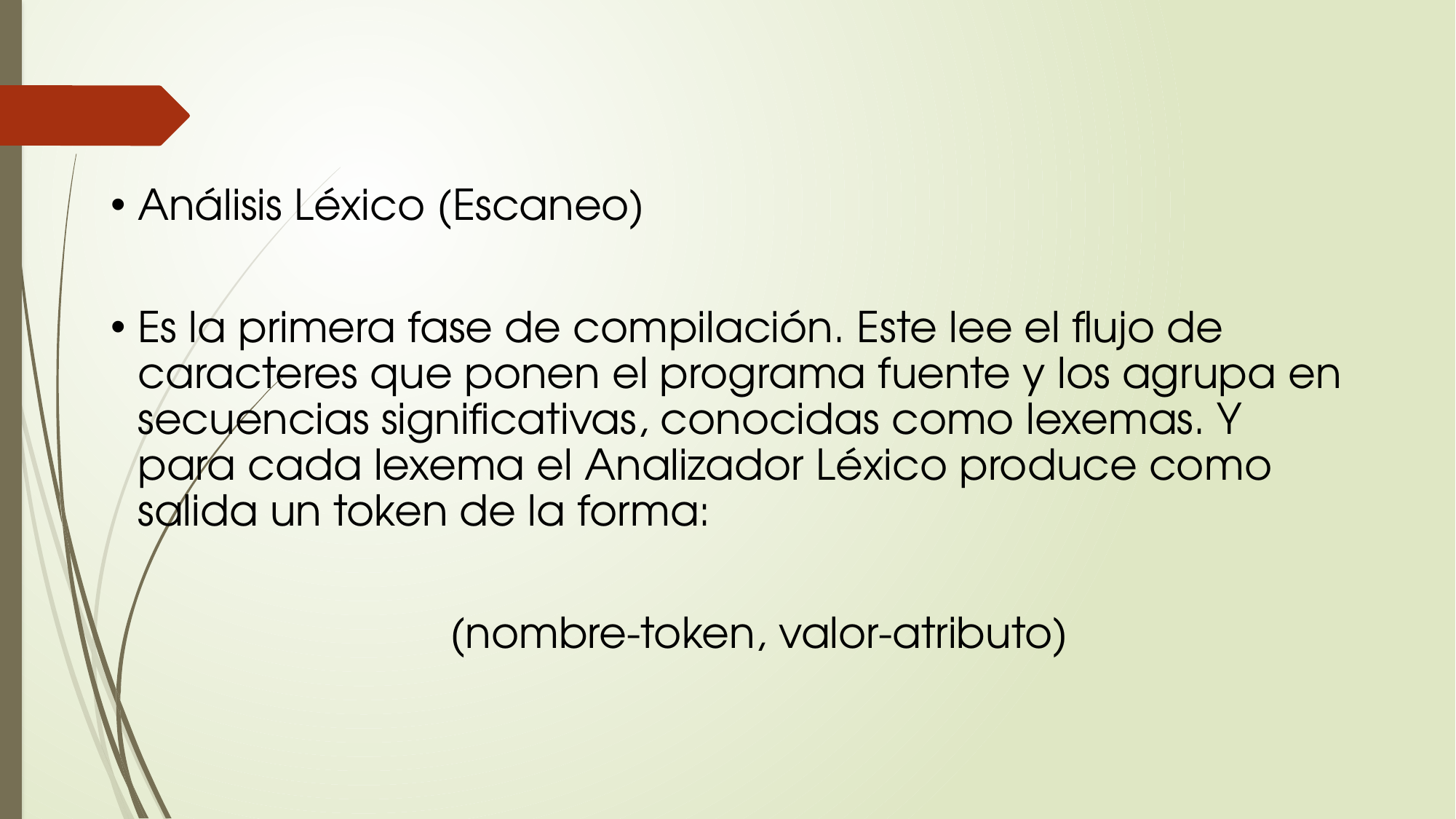

Análisis Léxico (Escaneo)

Es la primera fase de compilación. Este lee el flujo de caracteres que ponen el programa fuente y los agrupa en secuencias significativas, conocidas como lexemas. Y para cada lexema el Analizador Léxico produce como salida un token de la forma:

			 (nombre-token, valor-atributo)